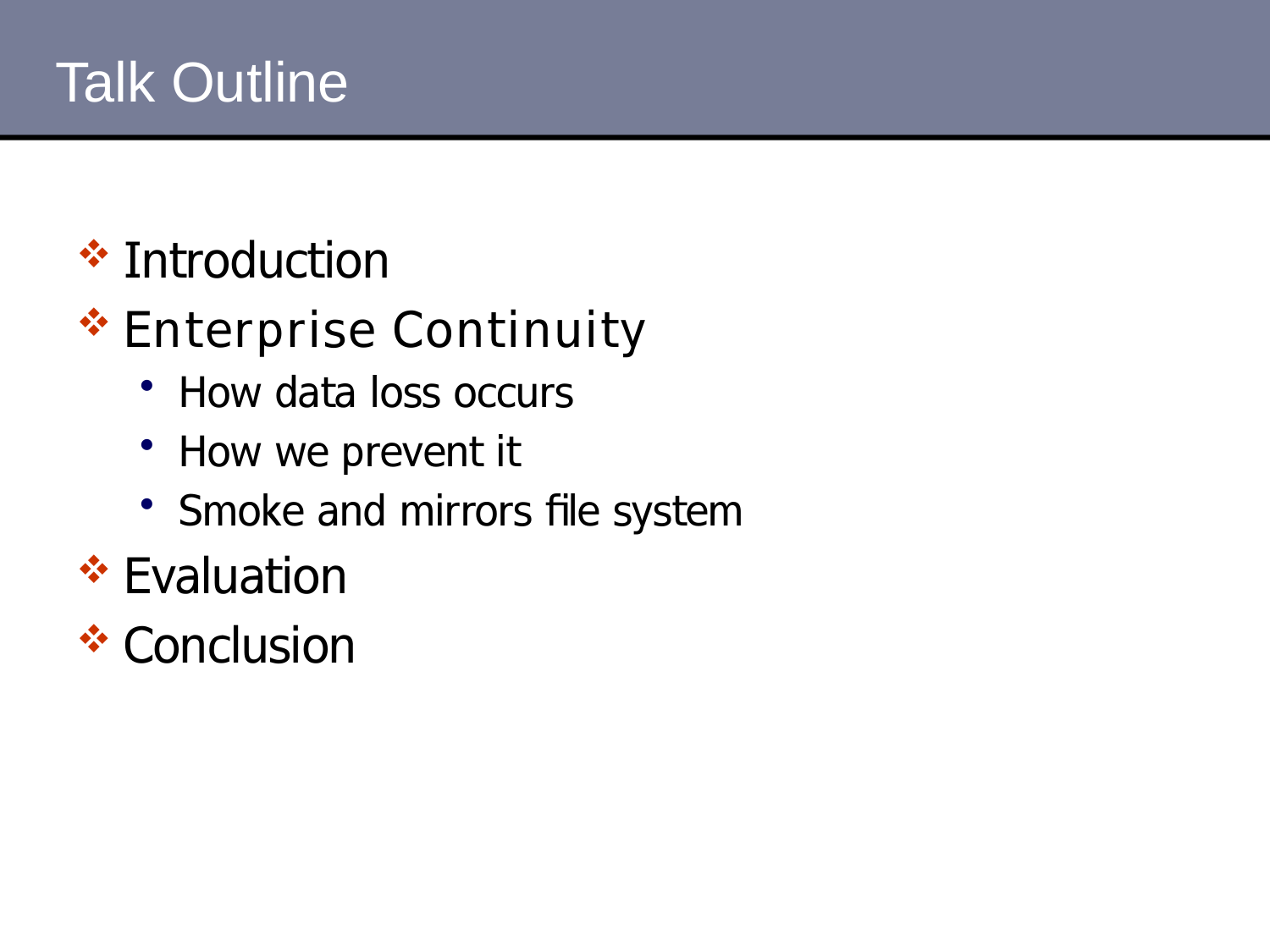

# Talk Outline
Introduction
Enterprise Continuity
How data loss occurs
How we prevent it
Smoke and mirrors file system
Evaluation
Conclusion